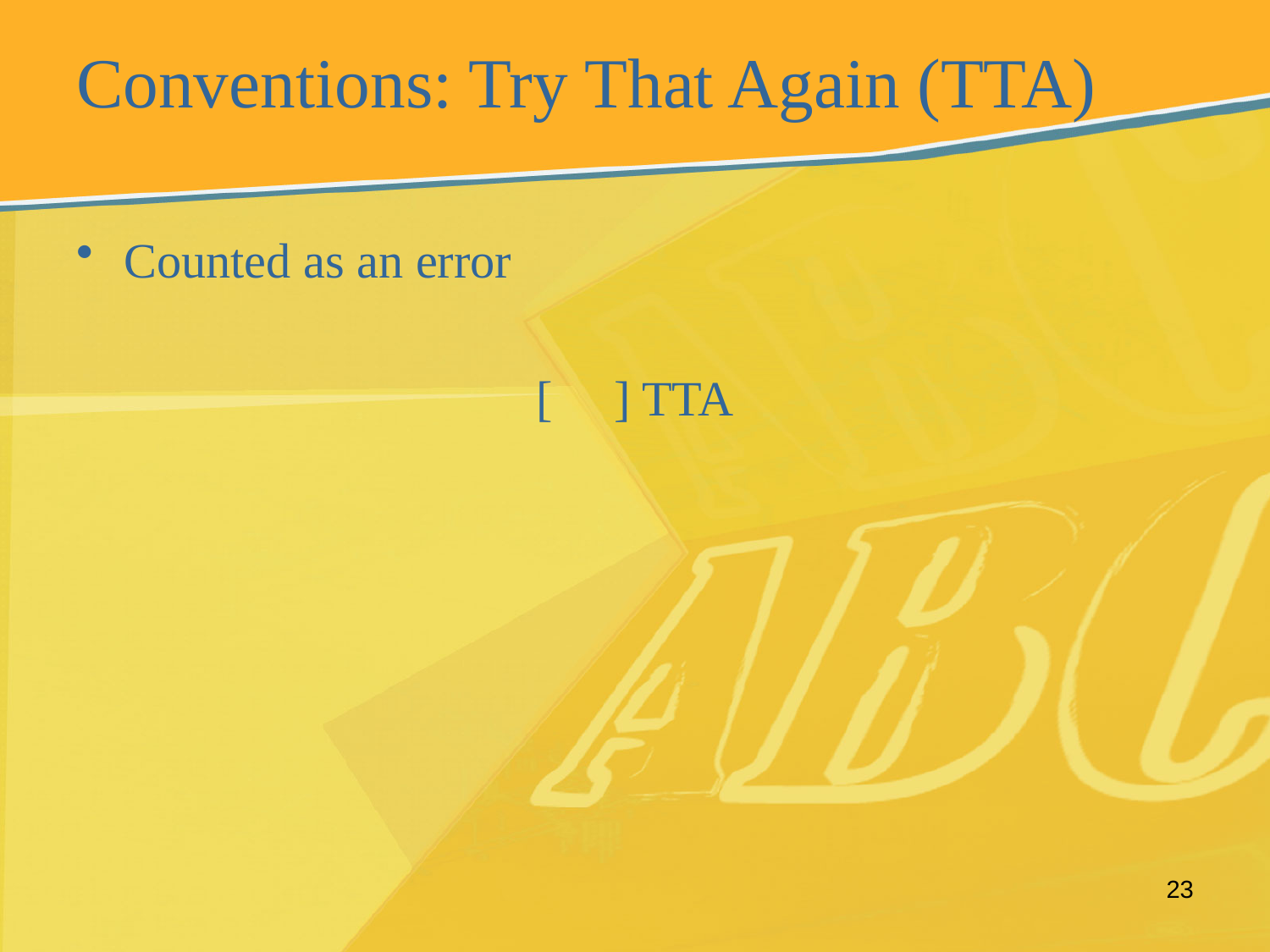

# Conventions: Try That Again (TTA)
Counted as an error

[     ] TTA
23